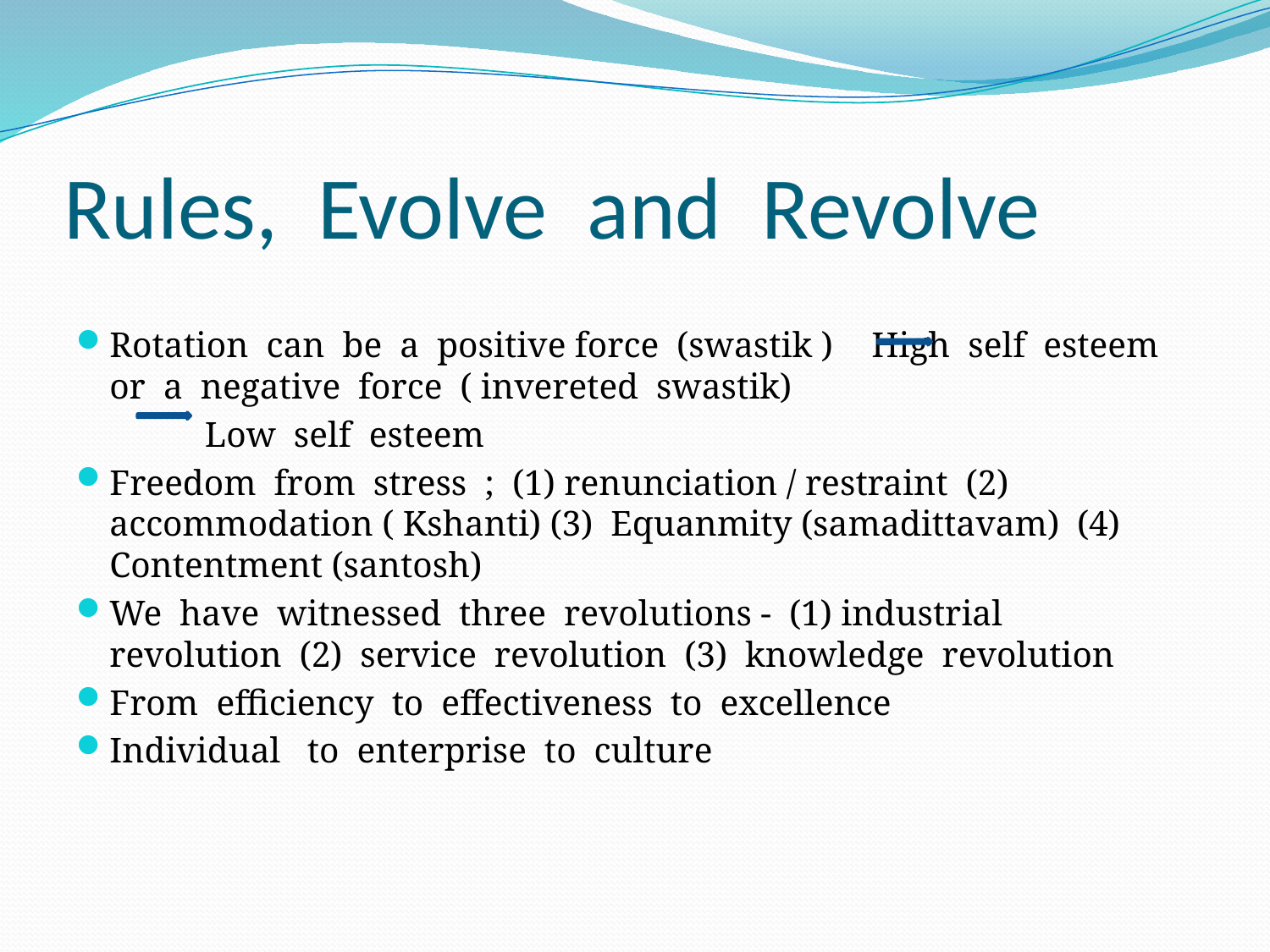

# Rules,  Evolve  and  Revolve

Rotation  can  be  a  positive force  (swastik )	High  self  esteem  or  a  negative  force  ( invereted  swastik)
 		Low  self  esteem
Freedom  from  stress  ;  (1) renunciation / restraint  (2)  accommodation ( Kshanti) (3)  Equanmity (samadittavam)  (4)  Contentment (santosh)
We  have  witnessed  three  revolutions -  (1) industrial  revolution  (2)  service  revolution  (3)  knowledge  revolution
From  efficiency  to  effectiveness  to  excellence
Individual   to  enterprise  to  culture